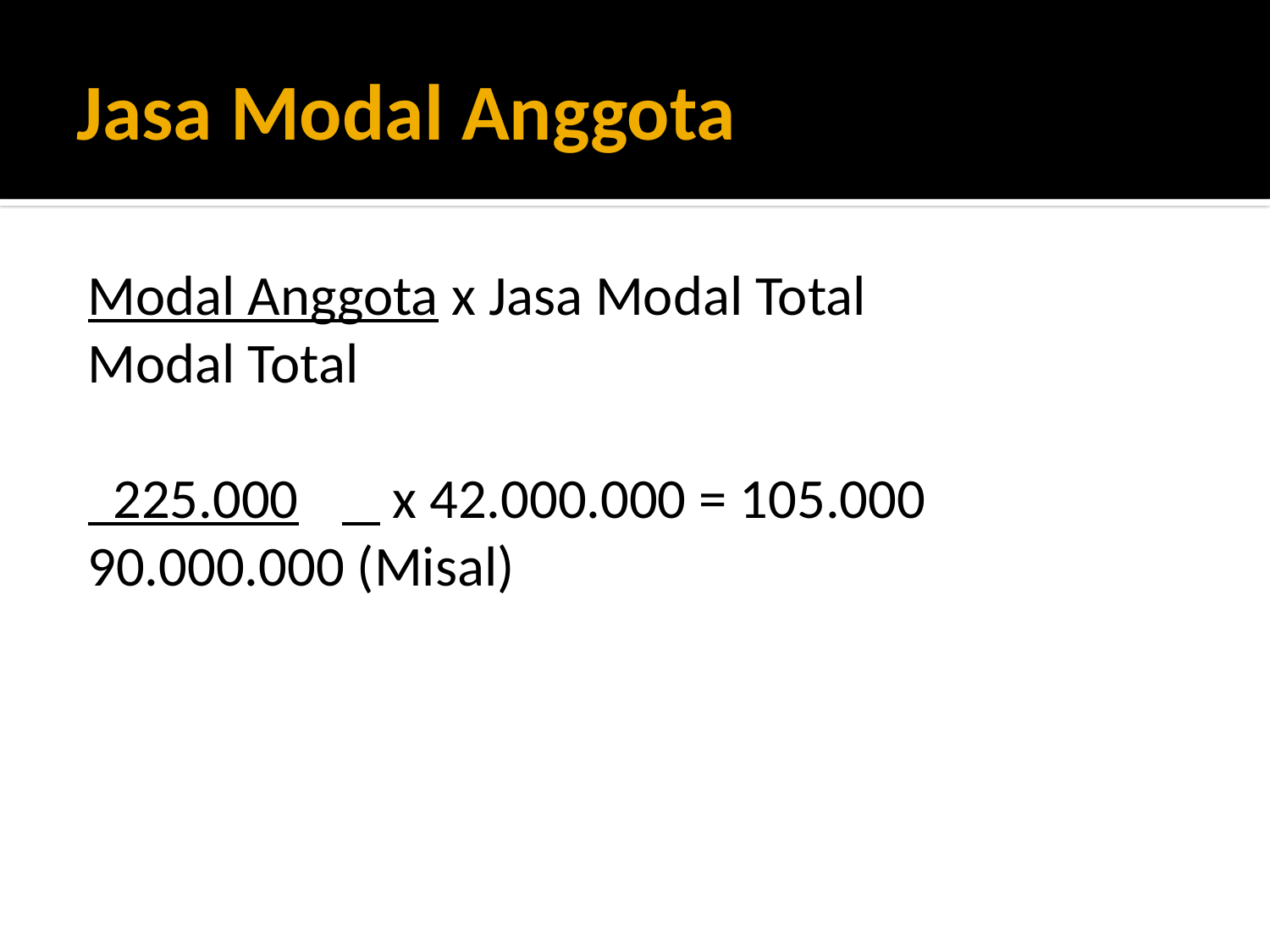

# Jasa Modal Anggota
Modal Anggota x Jasa Modal Total
Modal Total

  225.000	    x 42.000.000 = 105.000
90.000.000 (Misal)